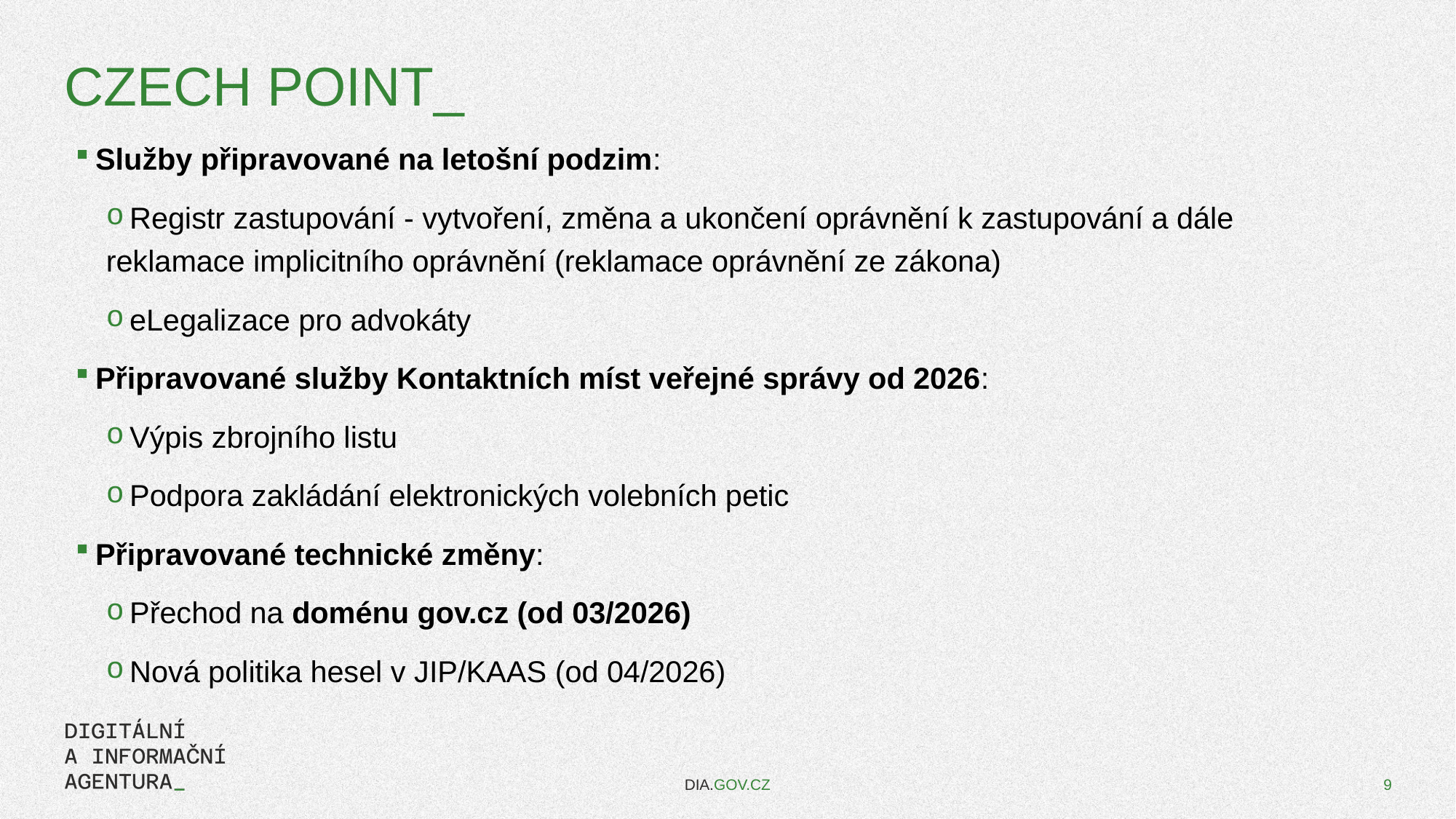

# Czech POINT_
 Služby připravované na letošní podzim:
 Registr zastupování - vytvoření, změna a ukončení oprávnění k zastupování a dále reklamace implicitního oprávnění (reklamace oprávnění ze zákona)
 eLegalizace pro advokáty
 Připravované služby Kontaktních míst veřejné správy od 2026:
 Výpis zbrojního listu
 Podpora zakládání elektronických volebních petic
 Připravované technické změny:
 Přechod na doménu gov.cz (od 03/2026)
 Nová politika hesel v JIP/KAAS (od 04/2026)
DIA.GOV.CZ
9